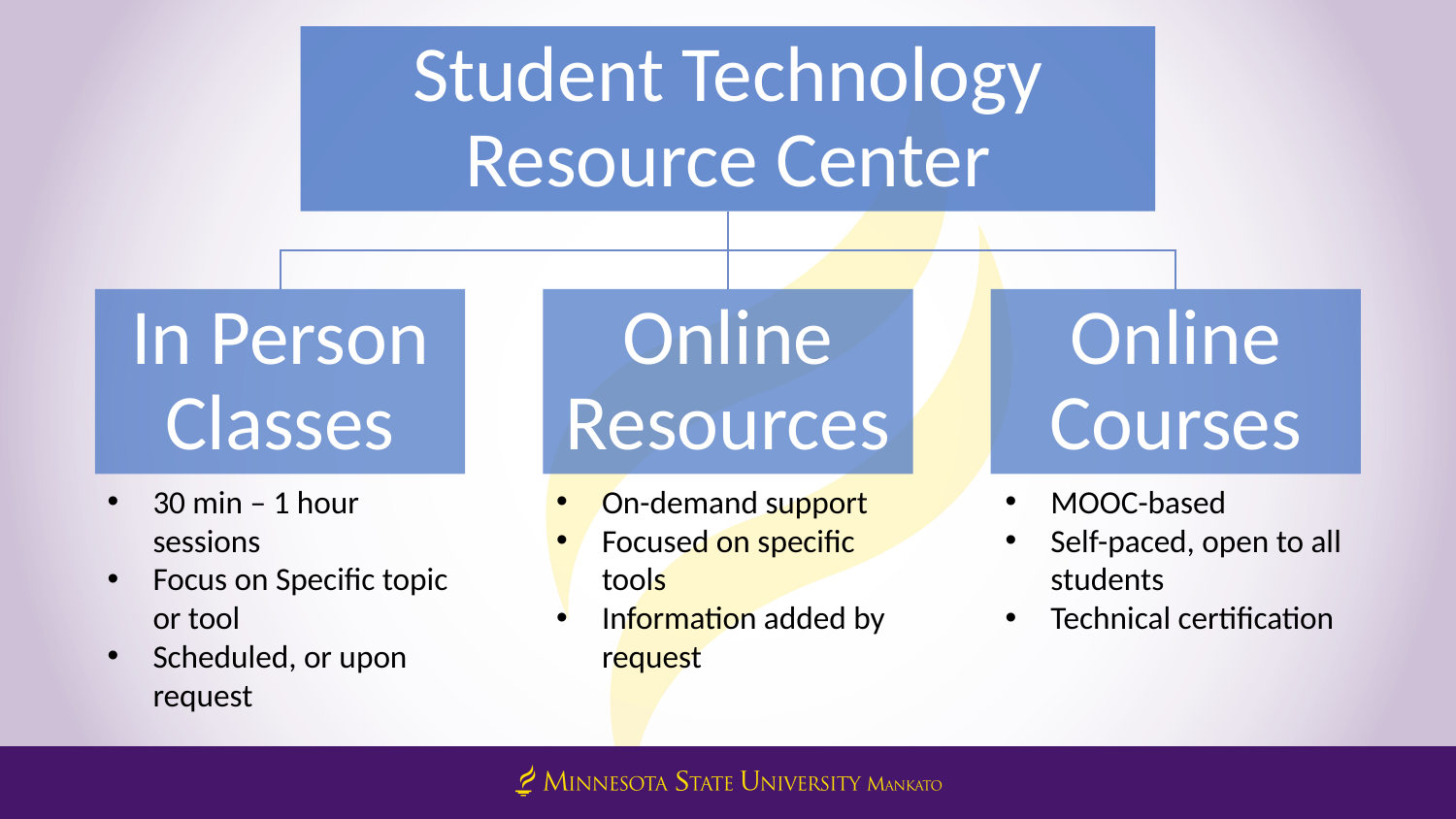

Student Technology Resource Center
In Person Classes
Online Resources
Online Courses
30 min – 1 hour sessions
Focus on Specific topic or tool
Scheduled, or upon request
On-demand support
Focused on specific tools
Information added by request
MOOC-based
Self-paced, open to all students
Technical certification